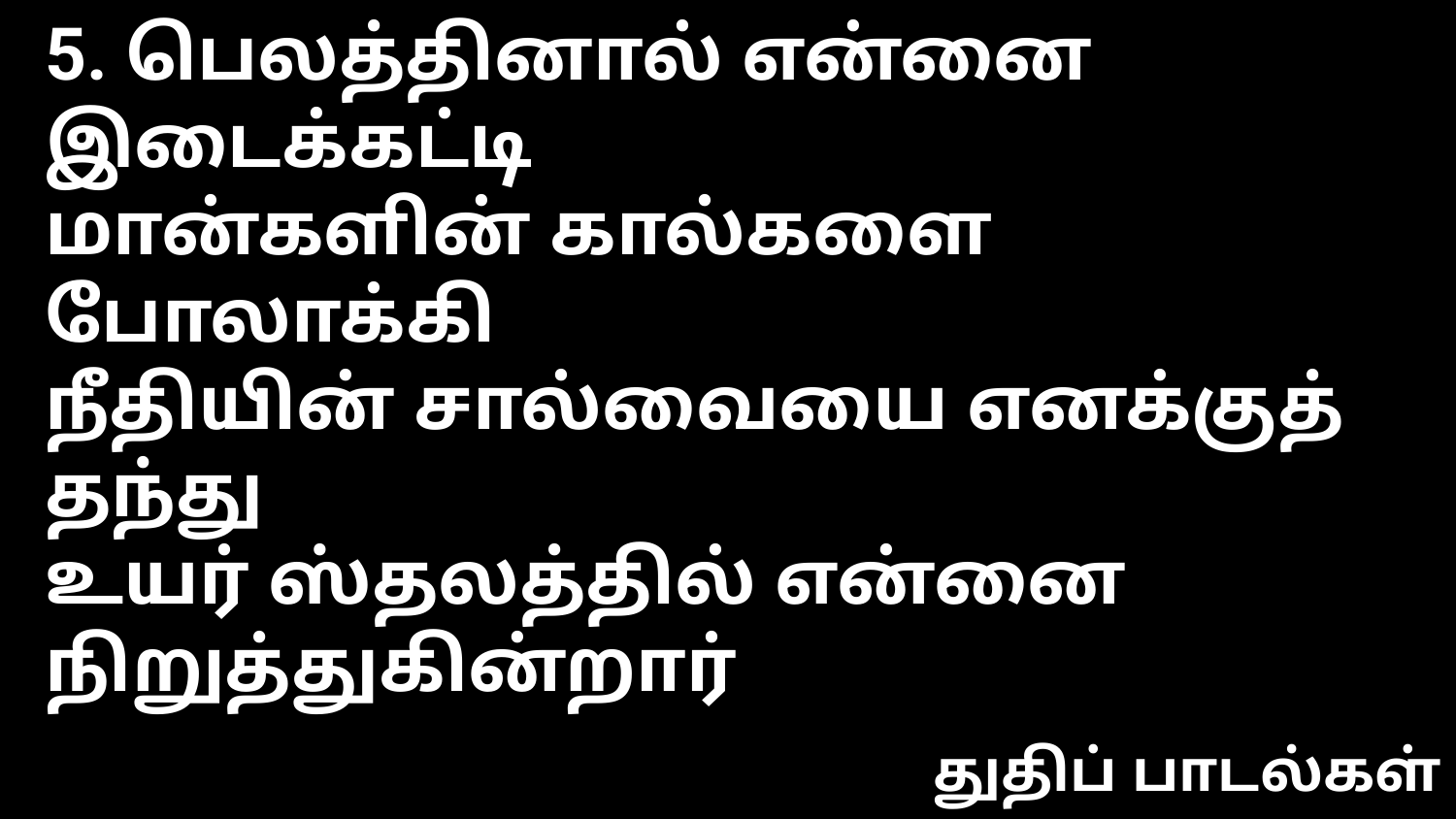

5. பெலத்தினால் என்னை இடைக்கட்டி
மான்களின் கால்களை போலாக்கி
நீதியின் சால்வையை எனக்குத் தந்து
உயர் ஸ்தலத்தில் என்னை நிறுத்துகின்றார்

துதிப் பாடல்கள்